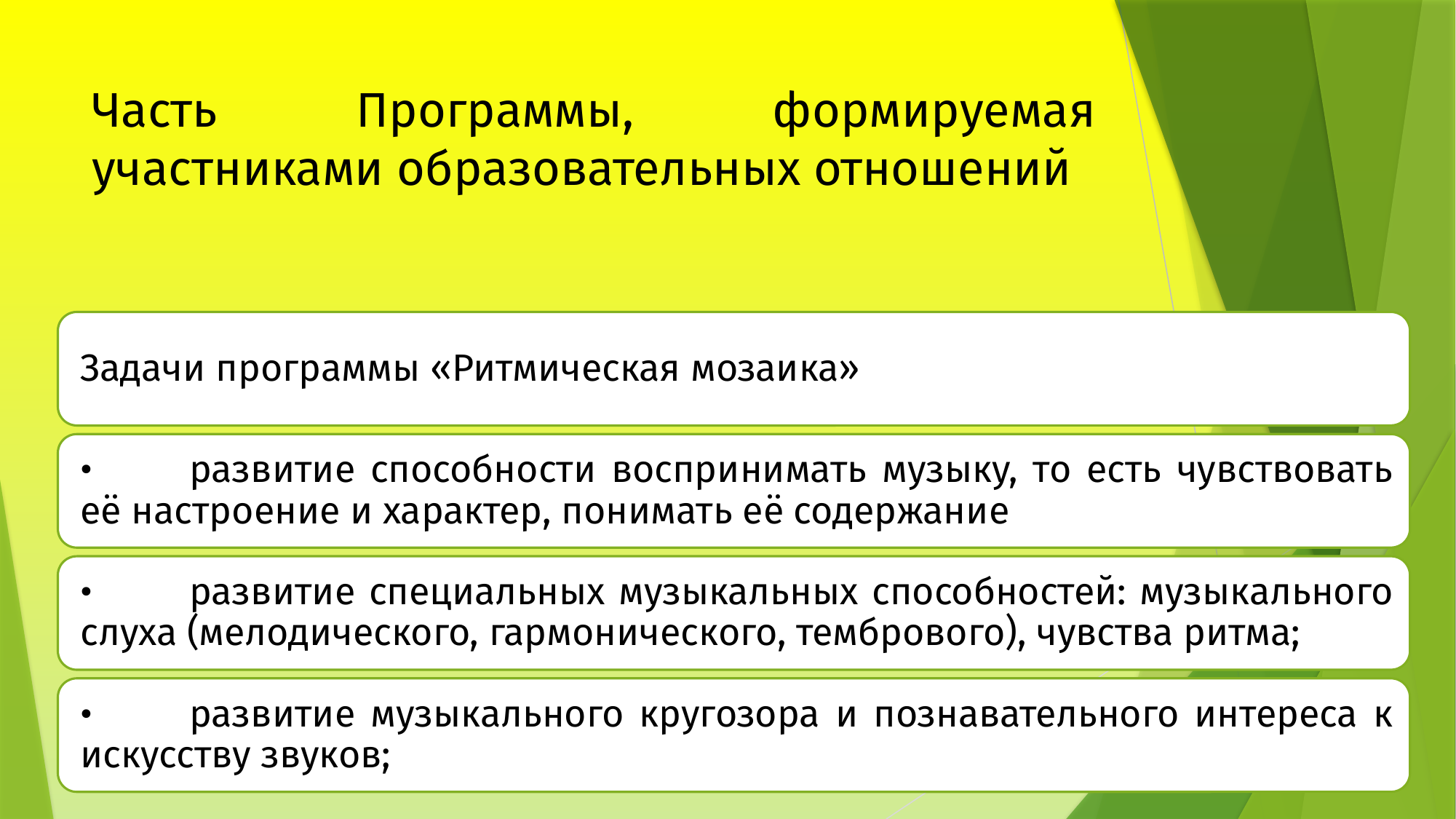

# Часть Программы, формируемая участниками образовательных отношений
Задачи программы «Ритмическая мозаика»
•	развитие способности воспринимать музыку, то есть чувствовать её настроение и характер, понимать её содержание
•	развитие специальных музыкальных способностей: музыкального слуха (мелодического, гармонического, тембрового), чувства ритма;
•	развитие музыкального кругозора и познавательного интереса к искусству звуков;